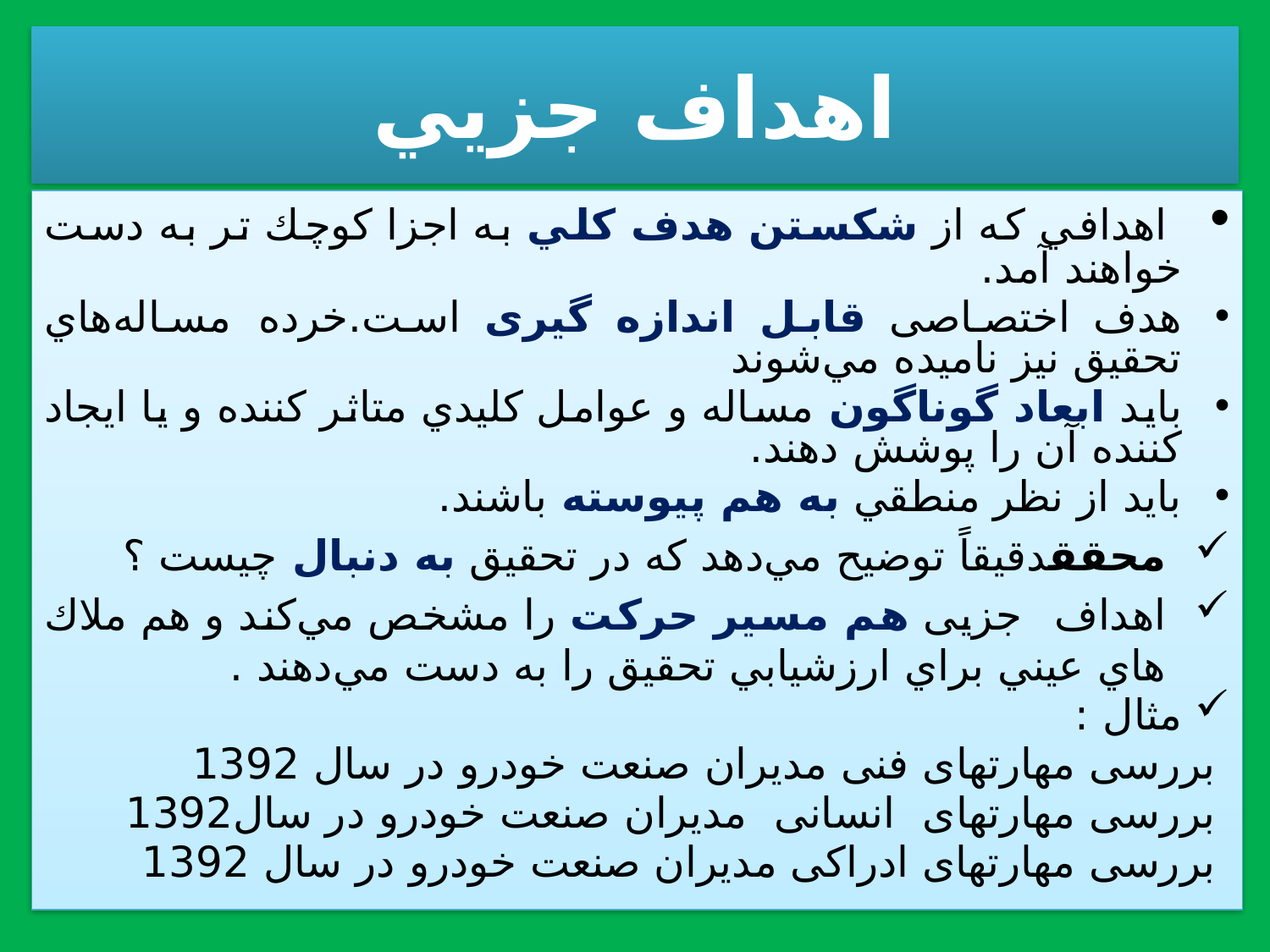

# اهداف جزيي
 اهدافي كه از شكستن هدف كلي به اجزا كوچك تر به دست خواهند آمد.
هدف اختصاصی قابل اندازه گیری است.خرده  مساله‌هاي تحقيق نيز ناميده مي‌شوند
بايد ابعاد گوناگون مساله و عوامل كليدي متاثر كننده و يا ايجاد كننده آن را پوشش دهند.
بايد از نظر منطقي به هم پيوسته باشند.
محققدقيقاً توضيح مي‌دهد كه در تحقيق به دنبال چيست ؟
اهداف  جزیی هم مسیر حركت را مشخص مي‌كند و هم ملاك هاي عيني براي ارزشيابي تحقيق را به دست مي‌دهند .
مثال :
 بررسی مهارتهای فنی مدیران صنعت خودرو در سال 1392
 بررسی مهارتهای  انسانی  مدیران صنعت خودرو در سال1392
 بررسی مهارتهای ادراکی مدیران صنعت خودرو در سال 1392